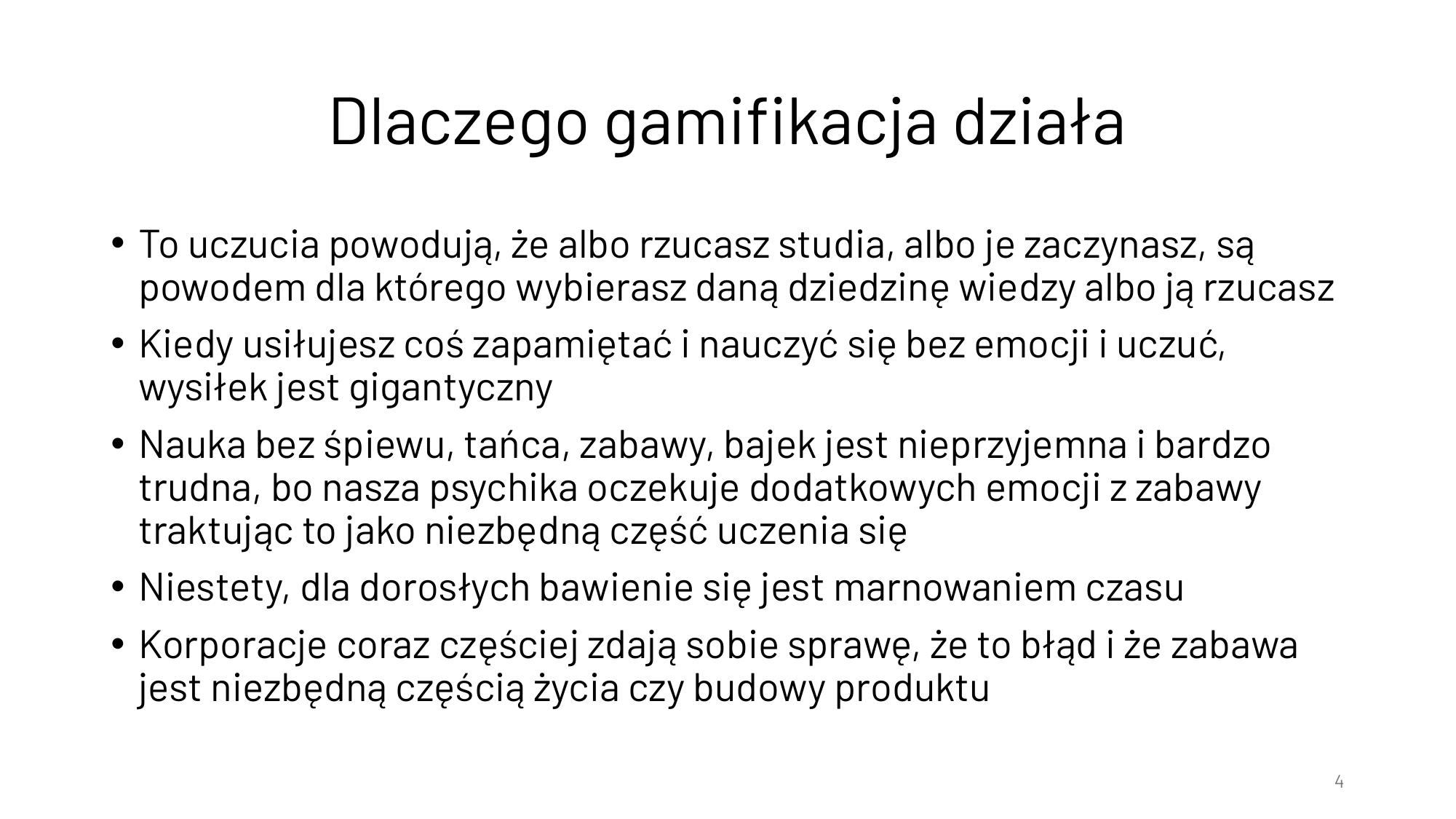

# Dlaczego gamifikacja działa
To uczucia powodują, że albo rzucasz studia, albo je zaczynasz, są powodem dla którego wybierasz daną dziedzinę wiedzy albo ją rzucasz
Kiedy usiłujesz coś zapamiętać i nauczyć się bez emocji i uczuć, wysiłek jest gigantyczny
Nauka bez śpiewu, tańca, zabawy, bajek jest nieprzyjemna i bardzo trudna, bo nasza psychika oczekuje dodatkowych emocji z zabawy traktując to jako niezbędną część uczenia się
Niestety, dla dorosłych bawienie się jest marnowaniem czasu
Korporacje coraz częściej zdają sobie sprawę, że to błąd i że zabawa jest niezbędną częścią życia czy budowy produktu
4